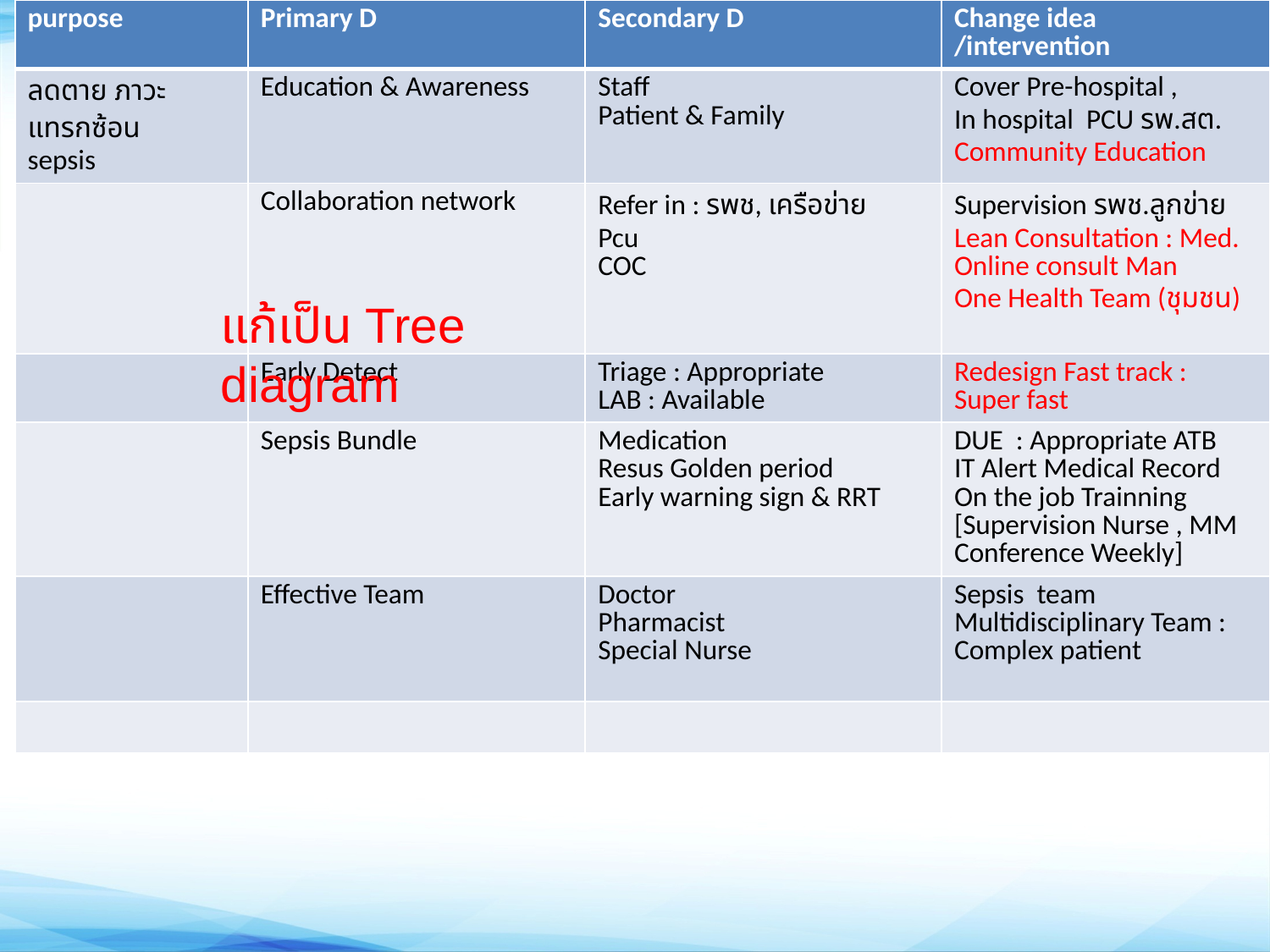

| purpose | Primary D | Secondary D | Change idea /intervention |
| --- | --- | --- | --- |
| ลดตาย ภาวะแทรกซ้อน sepsis | Education & Awareness | Staff Patient & Family | Cover Pre-hospital , In hospital PCU รพ.สต. Community Education |
|  | Collaboration network | Refer in : รพช, เครือข่าย Pcu COC | Supervision รพช.ลูกข่าย Lean Consultation : Med. Online consult Man One Health Team (ชุมชน) |
|  | Early Detect | Triage : Appropriate LAB : Available | Redesign Fast track : Super fast |
|  | Sepsis Bundle | Medication Resus Golden period Early warning sign & RRT | DUE : Appropriate ATB IT Alert Medical Record On the job Trainning [Supervision Nurse , MM Conference Weekly] |
|  | Effective Team | Doctor Pharmacist Special Nurse | Sepsis team Multidisciplinary Team : Complex patient |
|  |  |  |  |
แก้เป็น Tree diagram